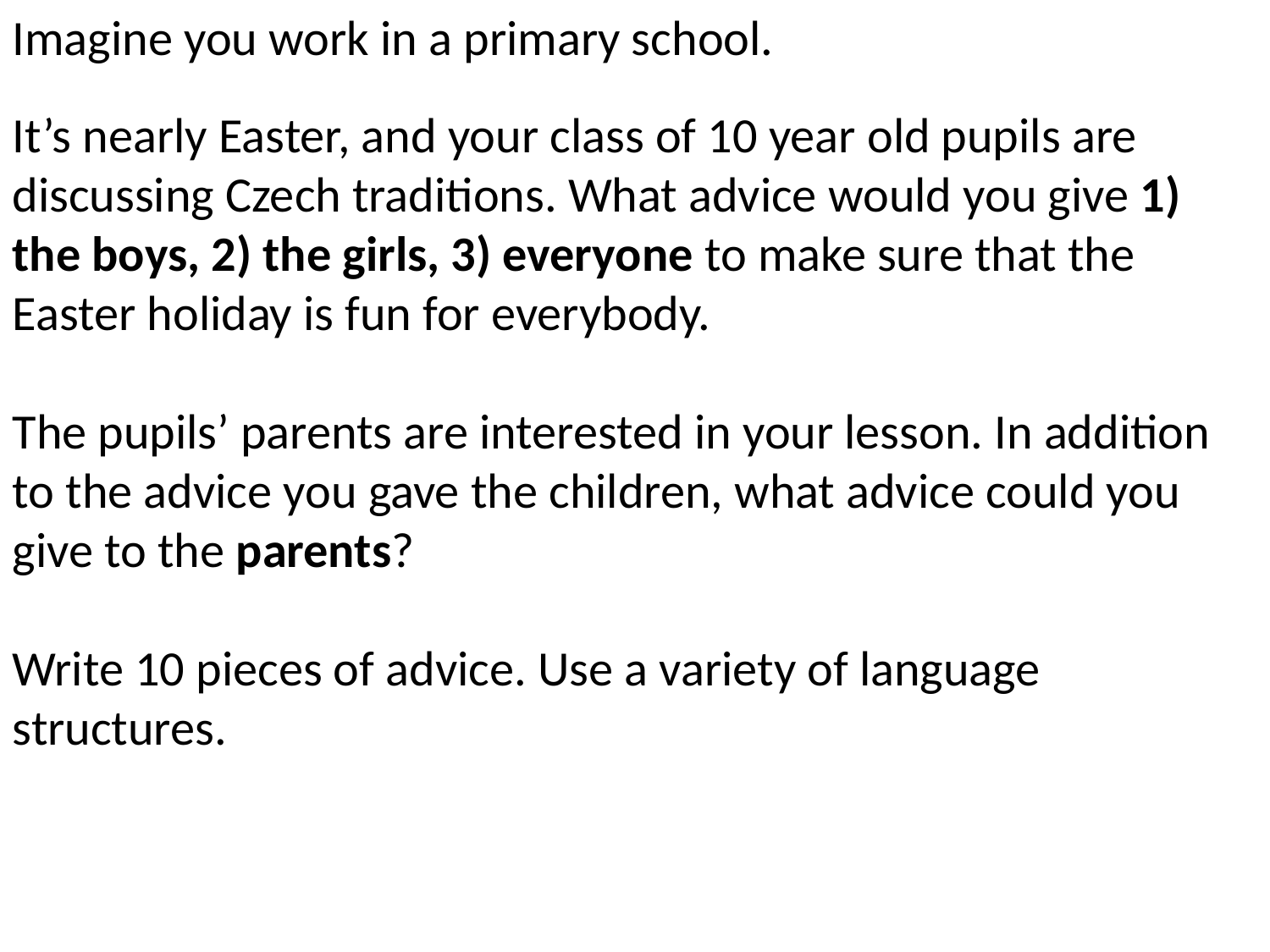

Imagine you work in a primary school.

It’s nearly Easter, and your class of 10 year old pupils are discussing Czech traditions. What advice would you give 1) the boys, 2) the girls, 3) everyone to make sure that the Easter holiday is fun for everybody.

The pupils’ parents are interested in your lesson. In addition to the advice you gave the children, what advice could you give to the parents?

Write 10 pieces of advice. Use a variety of language structures.